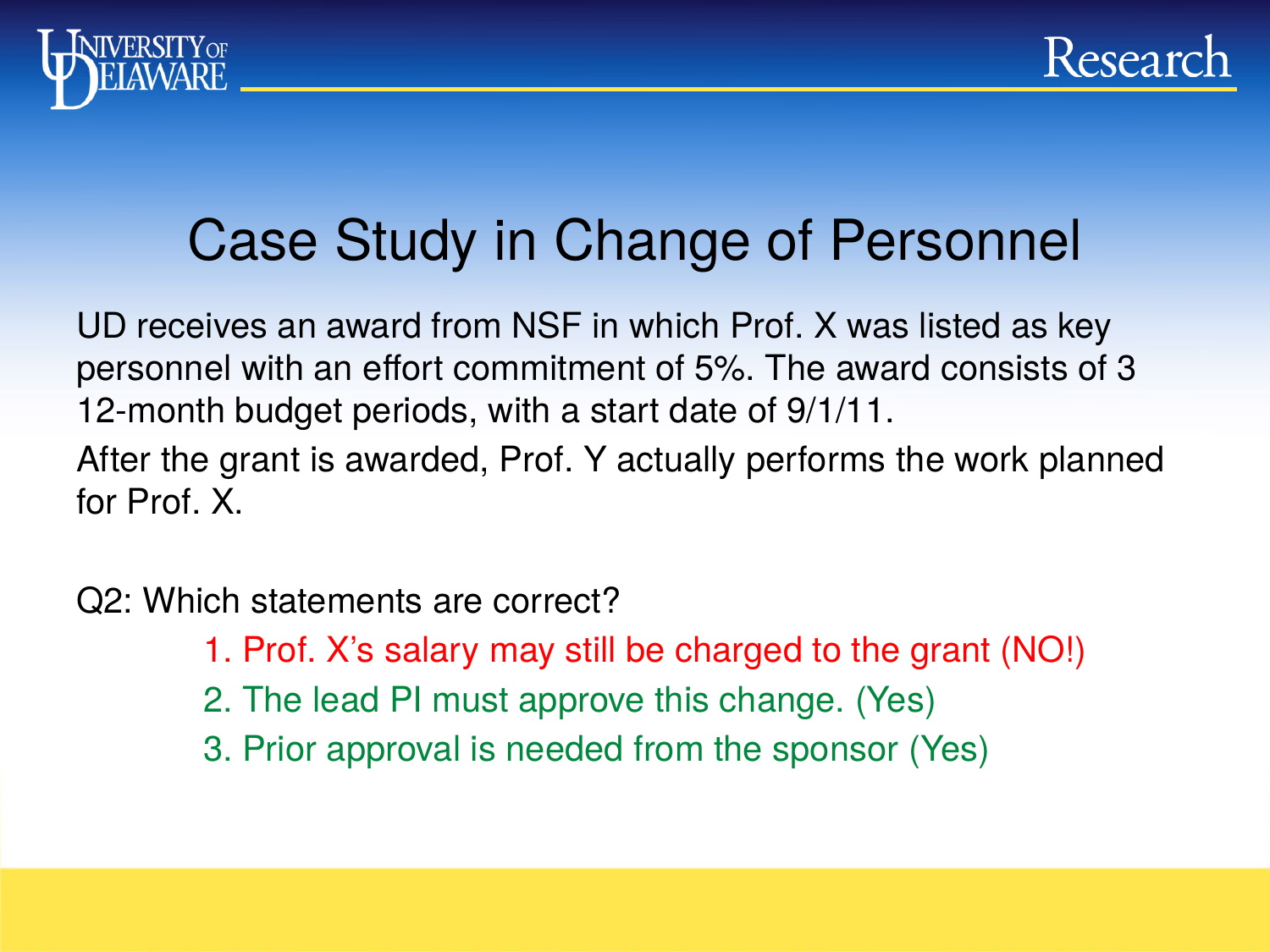

# Case Study in Change of Personnel
UD receives an award from NSF in which Prof. X was listed as key personnel with an effort commitment of 5%. The award consists of 3 12-month budget periods, with a start date of 9/1/11.
After the grant is awarded, Prof. Y actually performs the work planned for Prof. X.

Q2: Which statements are correct?
	1. Prof. X’s salary may still be charged to the grant (NO!)
	2. The lead PI must approve this change. (Yes)
	3. Prior approval is needed from the sponsor (Yes)